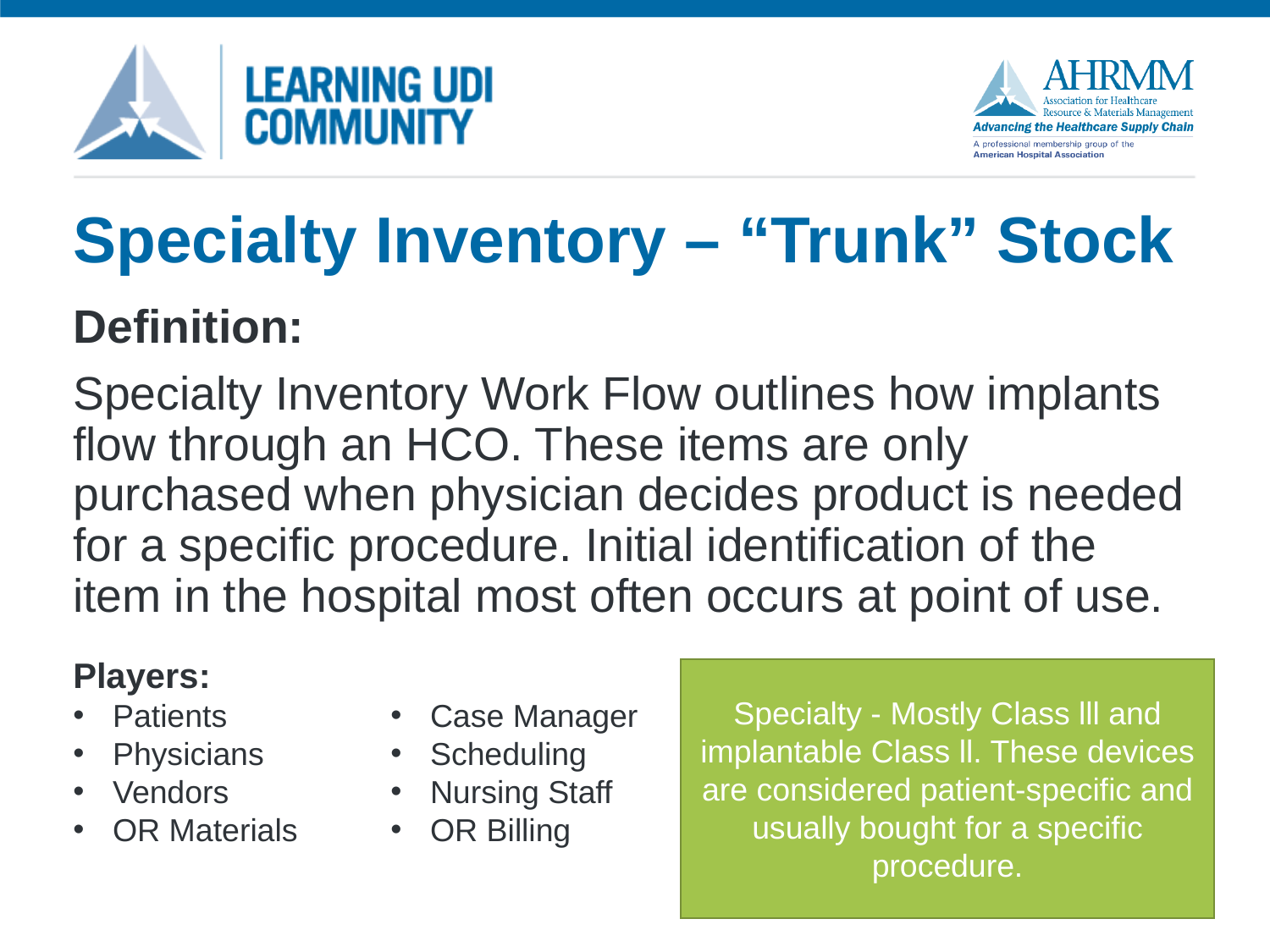

# Specialty Inventory – “Trunk” Stock
Definition:
Specialty Inventory Work Flow outlines how implants flow through an HCO. These items are only purchased when physician decides product is needed for a specific procedure. Initial identification of the item in the hospital most often occurs at point of use.
Players:
Patients
Physicians
Vendors
OR Materials
Specialty - Mostly Class lll and implantable Class ll. These devices are considered patient-specific and usually bought for a specific procedure.
Case Manager
Scheduling
Nursing Staff
OR Billing